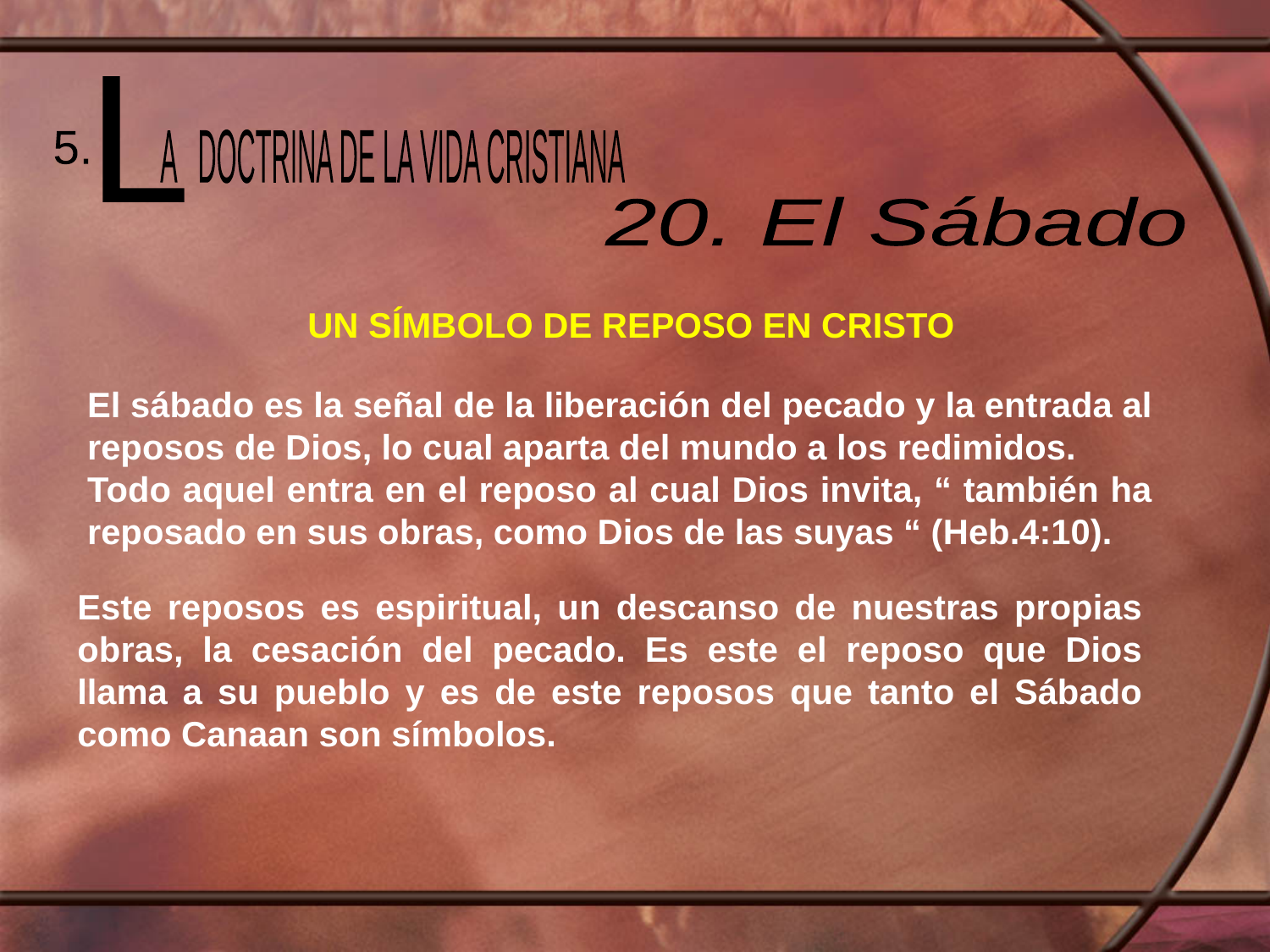

L
   A   DOCTRINA DE LA VIDA CRISTIANA
5.
20. El Sábado
UN SÍMBOLO DE REPOSO EN CRISTO
El sábado es la señal de la liberación del pecado y la entrada al reposos de Dios, lo cual aparta del mundo a los redimidos.
Todo aquel entra en el reposo al cual Dios invita, “ también ha reposado en sus obras, como Dios de las suyas “ (Heb.4:10).
Este reposos es espiritual, un descanso de nuestras propias obras, la cesación del pecado. Es este el reposo que Dios llama a su pueblo y es de este reposos que tanto el Sábado como Canaan son símbolos.